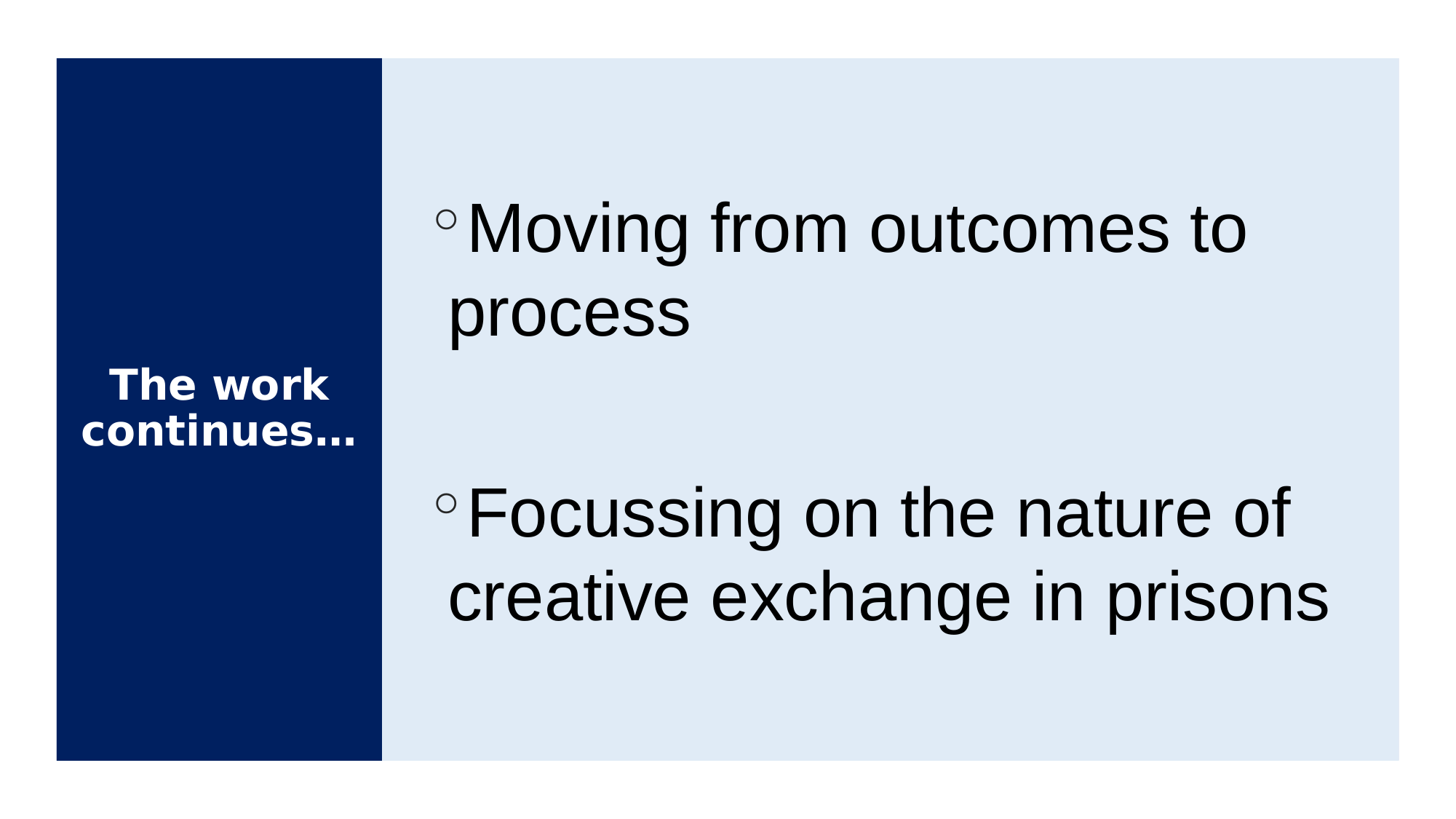

# The work continues…

Moving from outcomes to process

Focussing on the nature of creative exchange in prisons